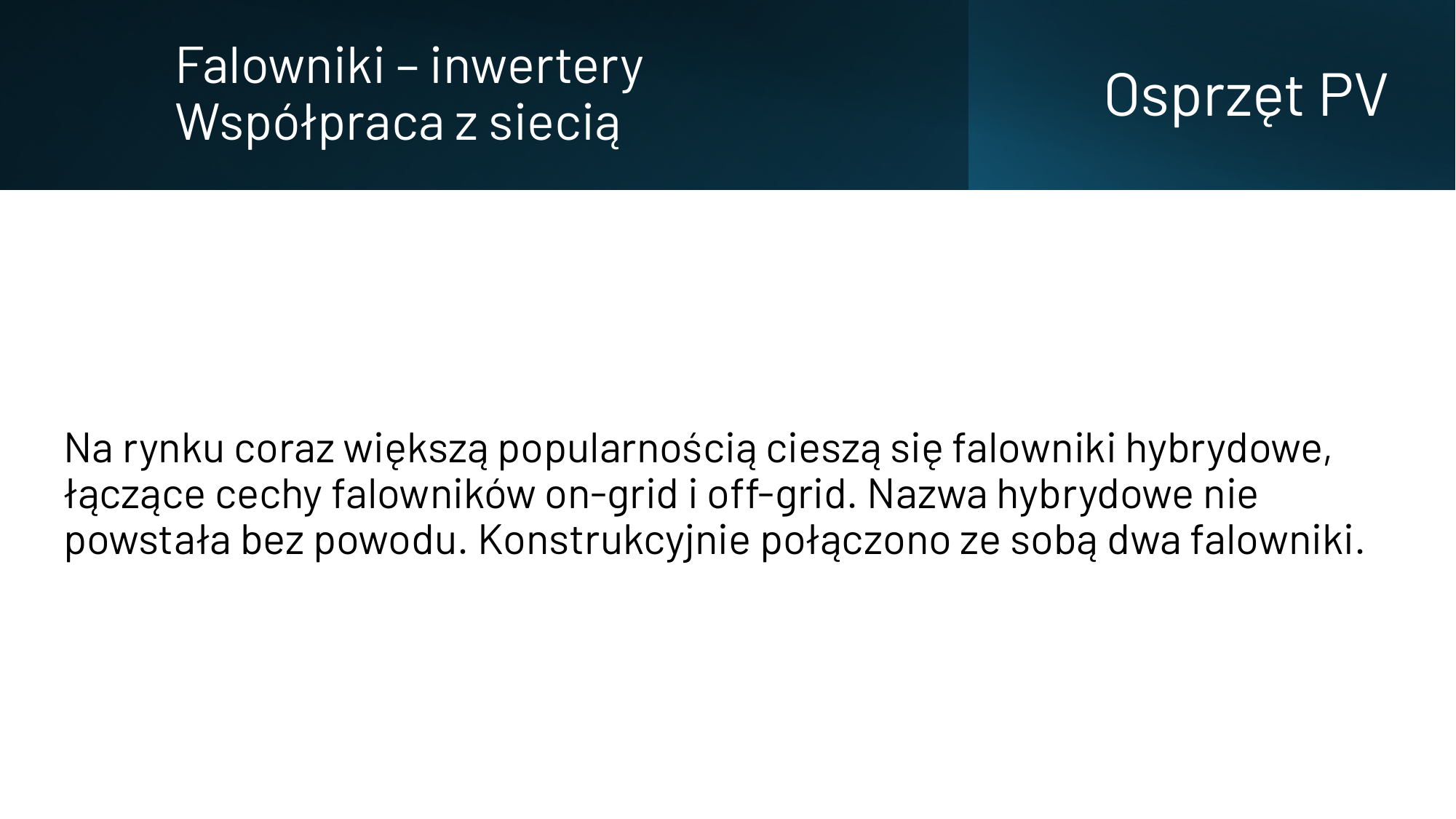

Falowniki – inwertery
Współpraca z siecią
# Osprzęt PV
Na rynku coraz większą popularnością cieszą się falowniki hybrydowe, łączące cechy falowników on-grid i off-grid. Nazwa hybrydowe nie powstała bez powodu. Konstrukcyjnie połączono ze sobą dwa falowniki.